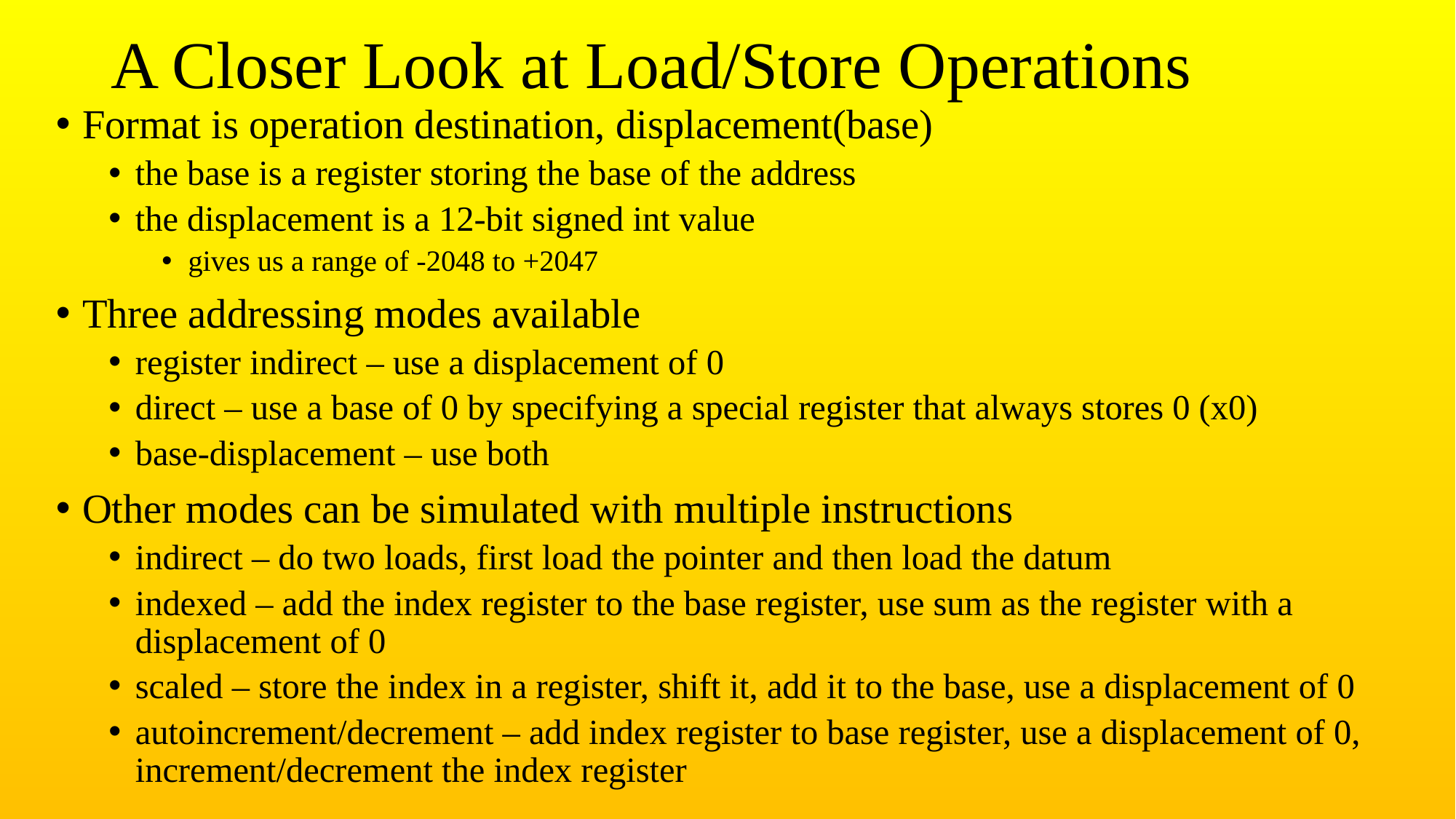

# A Closer Look at Load/Store Operations
Format is operation destination, displacement(base)
the base is a register storing the base of the address
the displacement is a 12-bit signed int value
gives us a range of -2048 to +2047
Three addressing modes available
register indirect – use a displacement of 0
direct – use a base of 0 by specifying a special register that always stores 0 (x0)
base-displacement – use both
Other modes can be simulated with multiple instructions
indirect – do two loads, first load the pointer and then load the datum
indexed – add the index register to the base register, use sum as the register with a displacement of 0
scaled – store the index in a register, shift it, add it to the base, use a displacement of 0
autoincrement/decrement – add index register to base register, use a displacement of 0, increment/decrement the index register